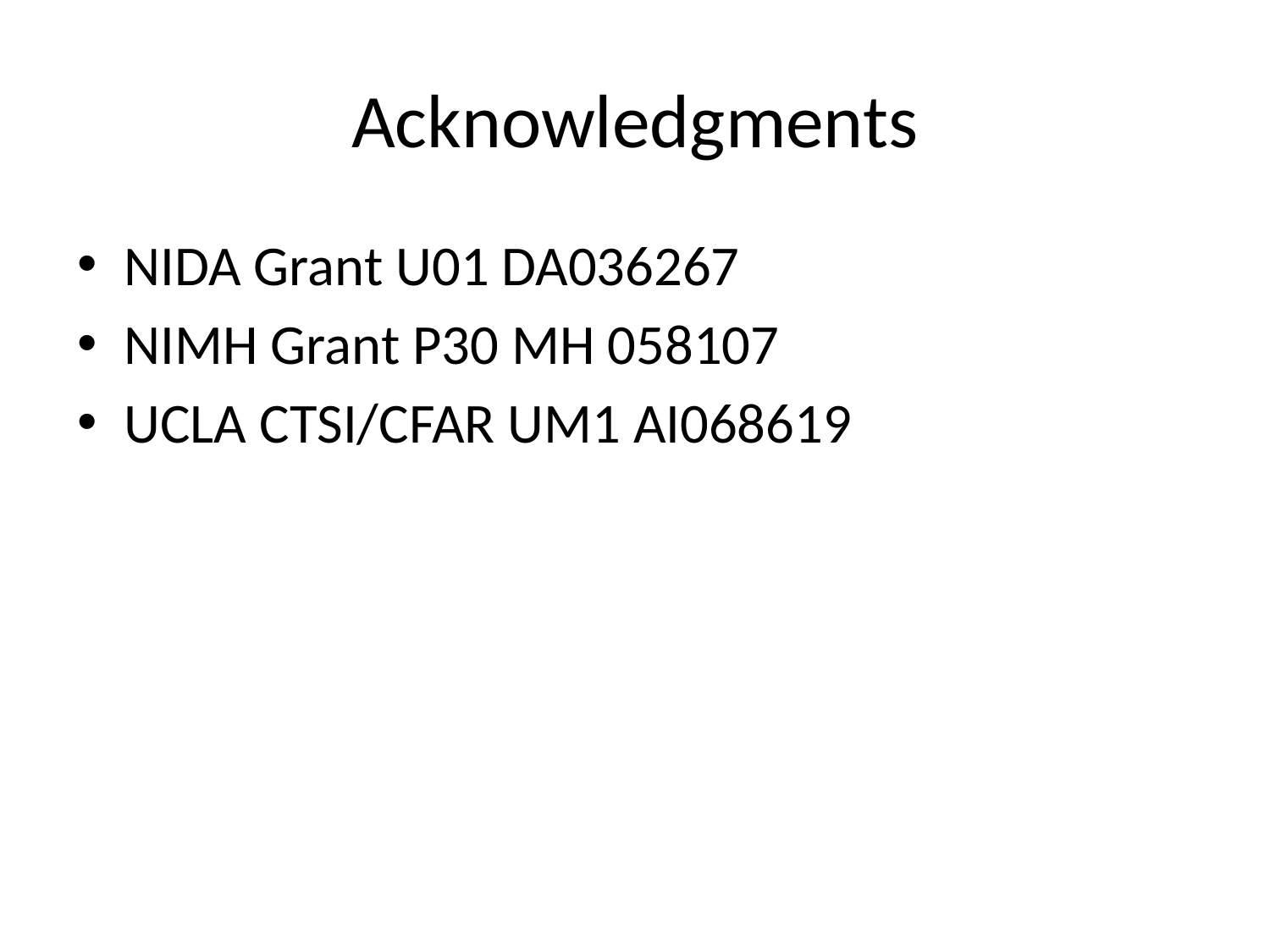

# Acknowledgments
NIDA Grant U01 DA036267
NIMH Grant P30 MH 058107
UCLA CTSI/CFAR UM1 AI068619